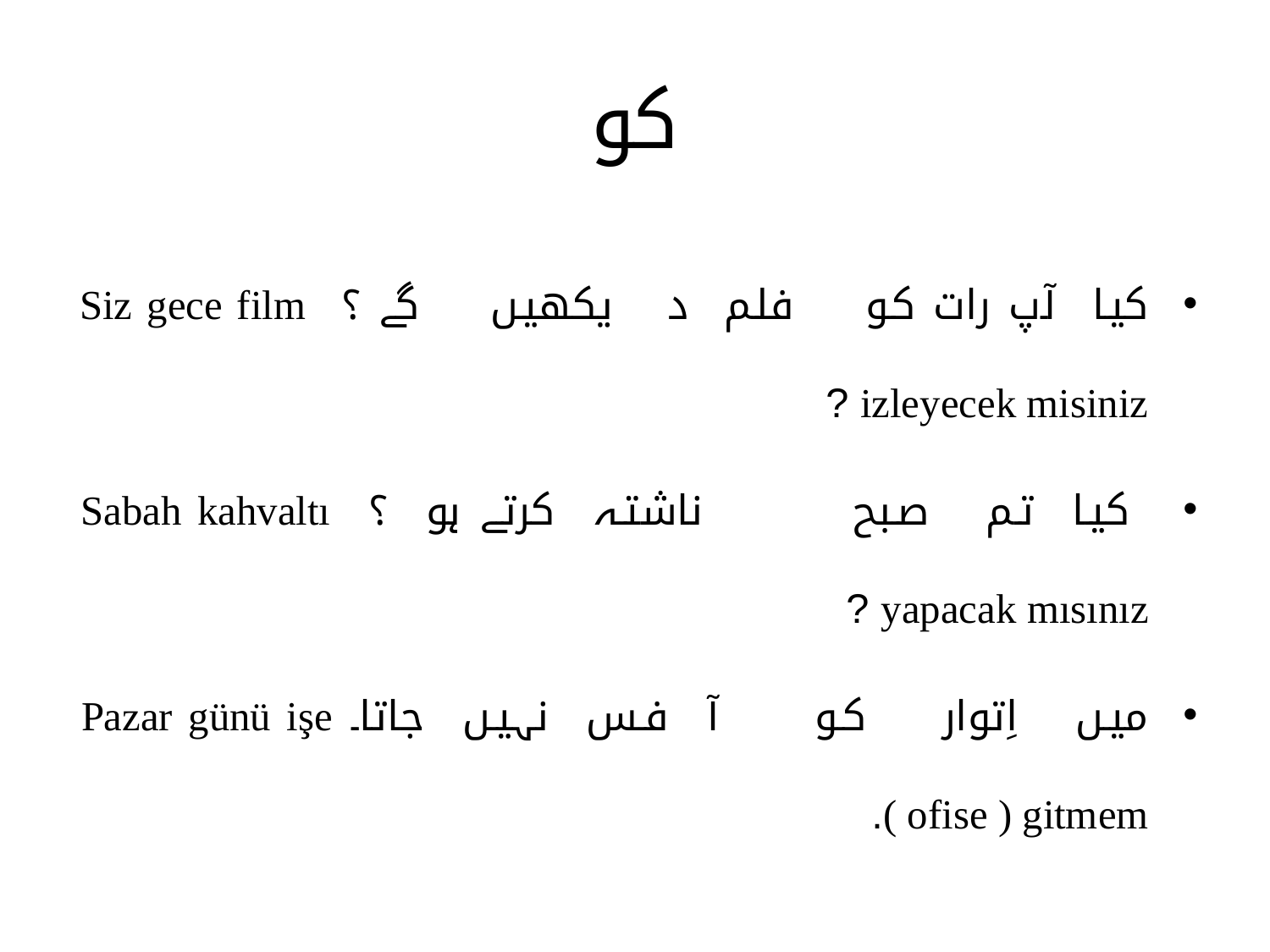

# کو
کیا  آپ رات کو    فلم  د   یکھیں    گے ؟  Siz gece film izleyecek misiniz ?
 کیا  تم   صبح        ناشتہ  کرتے ہو  ؟  Sabah kahvaltı yapacak mısınız ?
میں   اِتوار    کو     آ  فس  نہیں  جاتا۔ Pazar günü işe ( ofise ) gitmem.